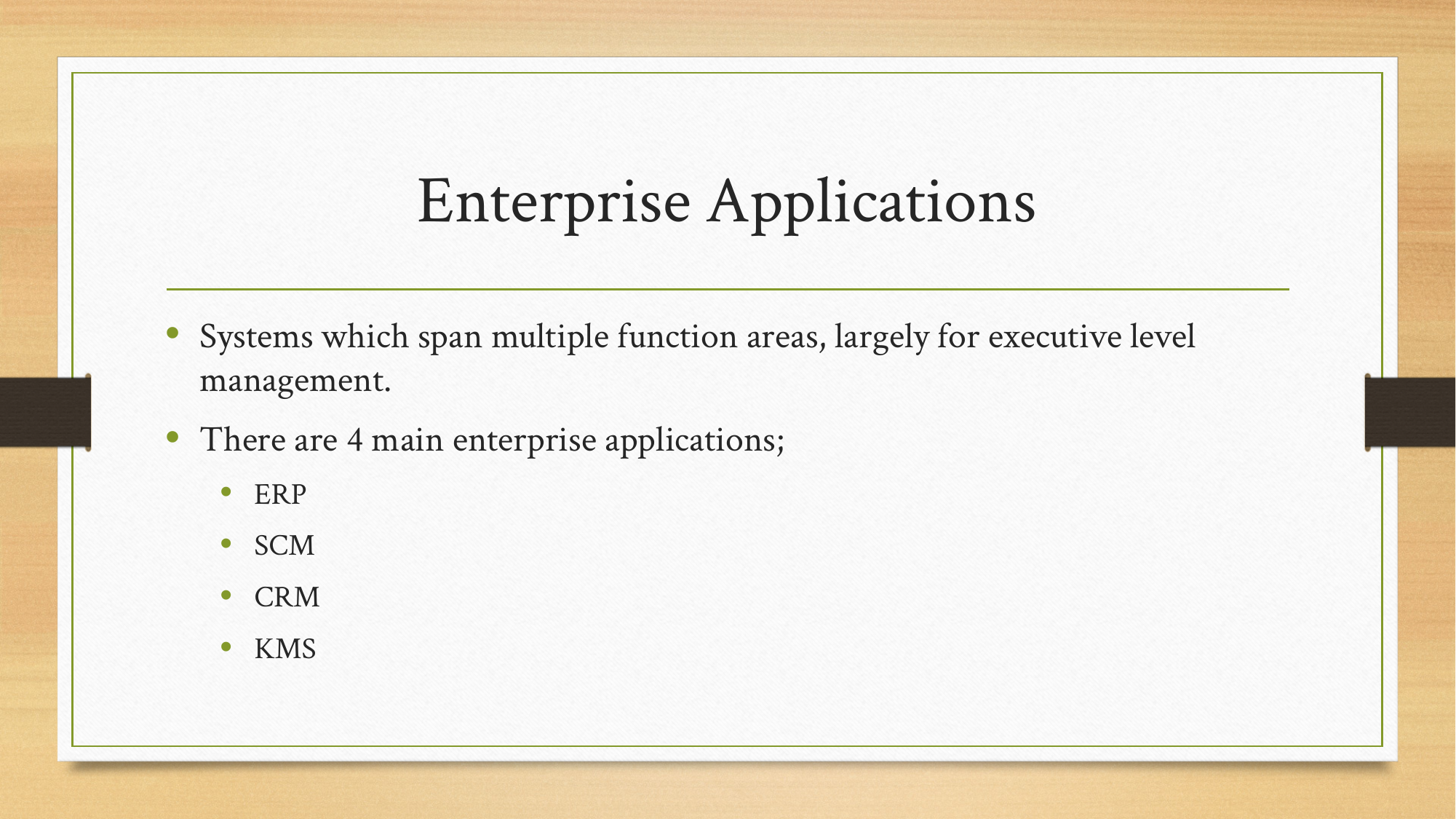

# Enterprise Applications
Systems which span multiple function areas, largely for executive level management.
There are 4 main enterprise applications;
ERP
SCM
CRM
KMS